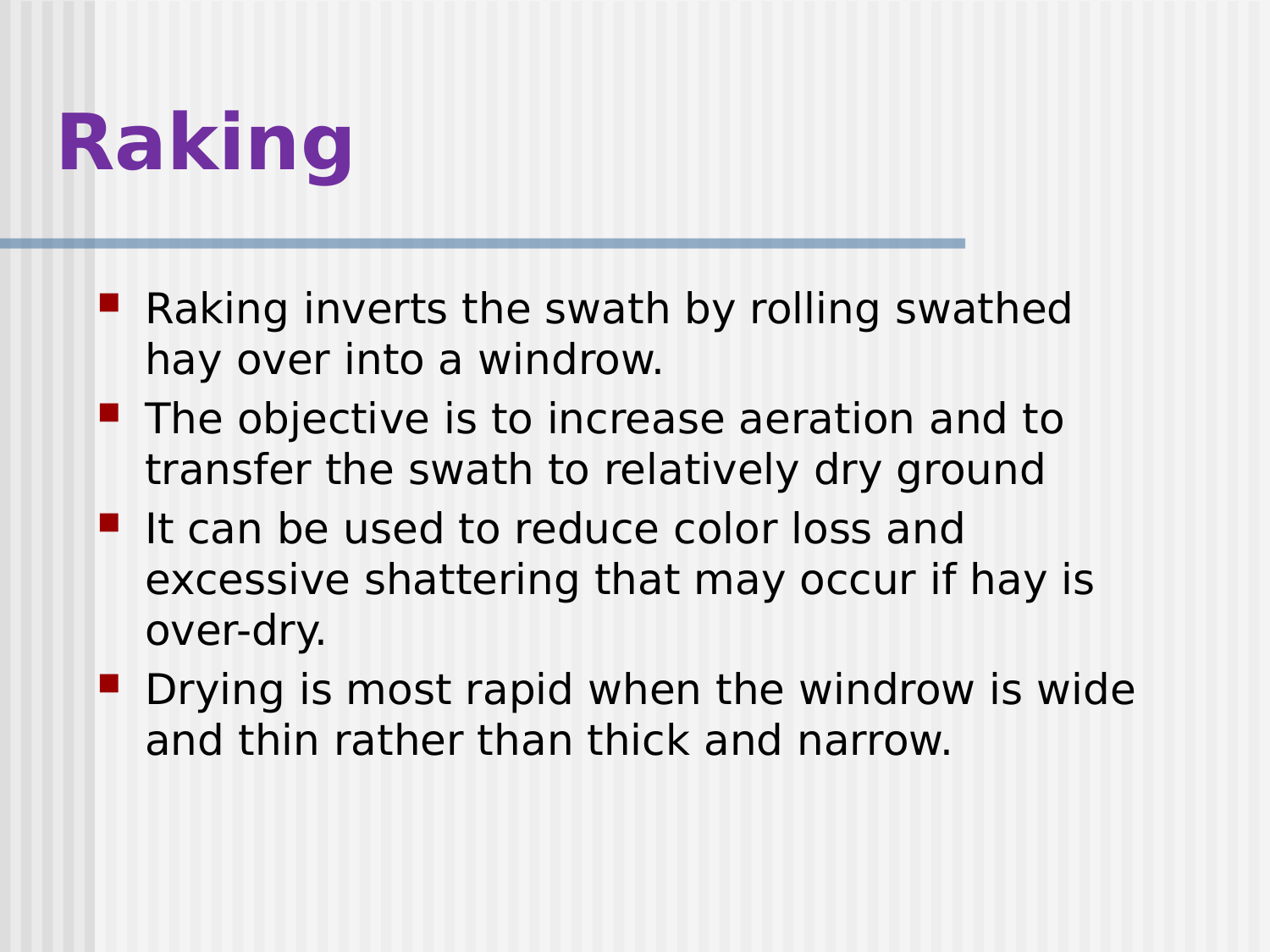

# Raking
Raking inverts the swath by rolling swathed hay over into a windrow.
The objective is to increase aeration and to transfer the swath to relatively dry ground
It can be used to reduce color loss and excessive shattering that may occur if hay is over-dry.
Drying is most rapid when the windrow is wide and thin rather than thick and narrow.